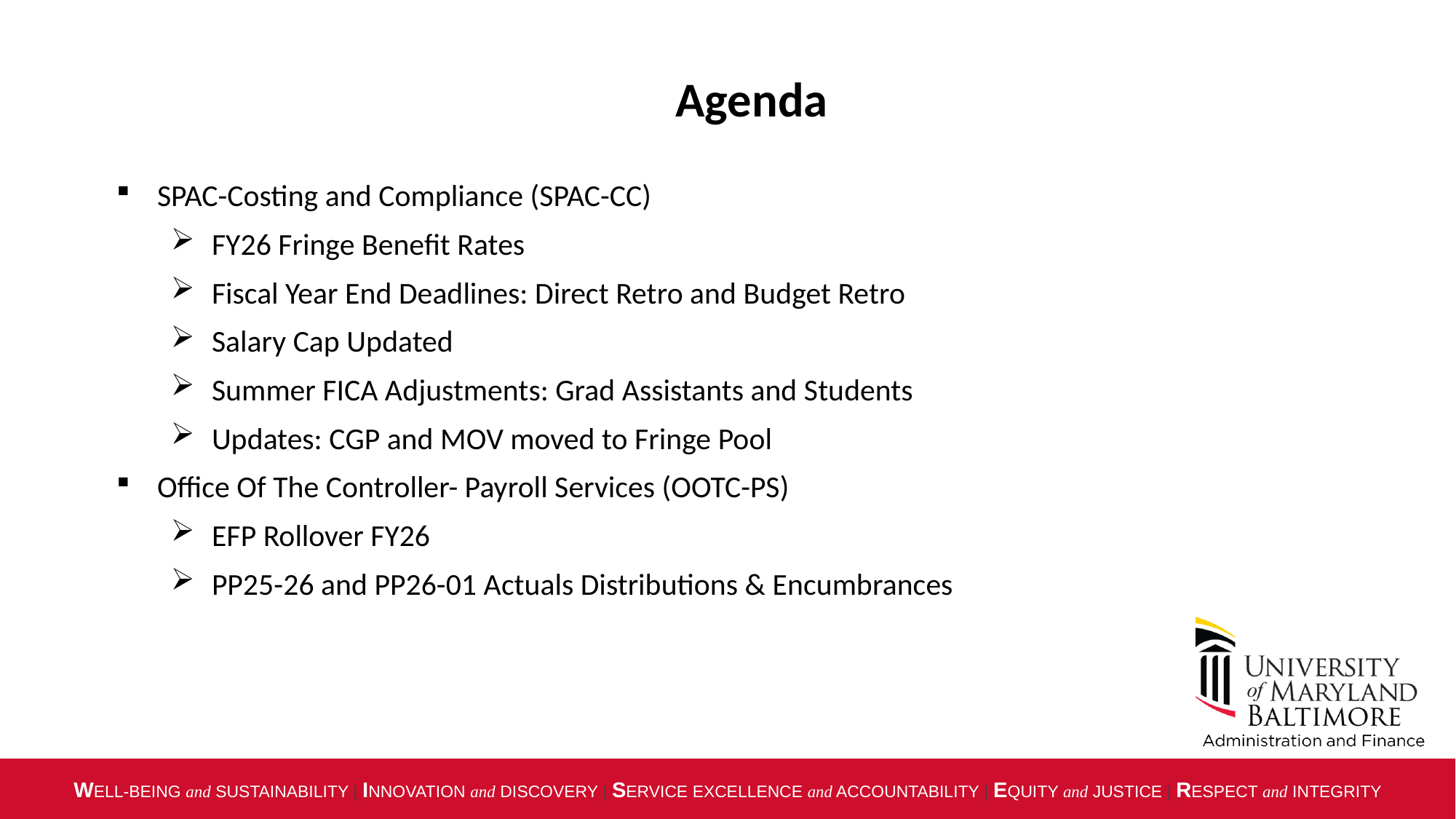

Agenda
SPAC-Costing and Compliance (SPAC-CC)
FY26 Fringe Benefit Rates
Fiscal Year End Deadlines: Direct Retro and Budget Retro
Salary Cap Updated
Summer FICA Adjustments: Grad Assistants and Students
Updates: CGP and MOV moved to Fringe Pool
Office Of The Controller- Payroll Services (OOTC-PS)
EFP Rollover FY26
PP25-26 and PP26-01 Actuals Distributions & Encumbrances